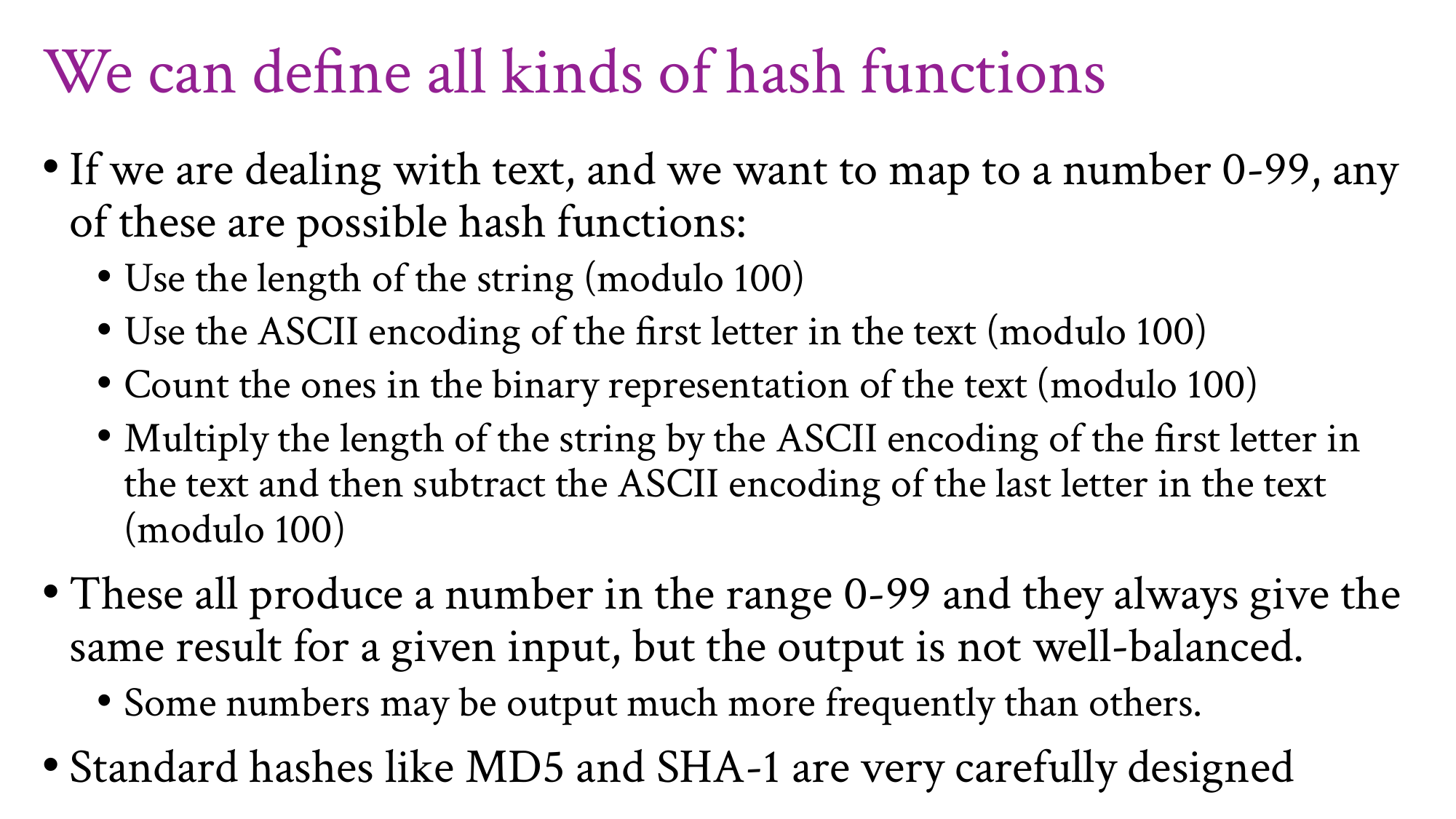

# We can define all kinds of hash functions
If we are dealing with text, and we want to map to a number 0-99, any of these are possible hash functions:
Use the length of the string (modulo 100)
Use the ASCII encoding of the first letter in the text (modulo 100)
Count the ones in the binary representation of the text (modulo 100)
Multiply the length of the string by the ASCII encoding of the first letter in the text and then subtract the ASCII encoding of the last letter in the text (modulo 100)
These all produce a number in the range 0-99 and they always give the same result for a given input, but the output is not well-balanced.
Some numbers may be output much more frequently than others.
Standard hashes like MD5 and SHA-1 are very carefully designed